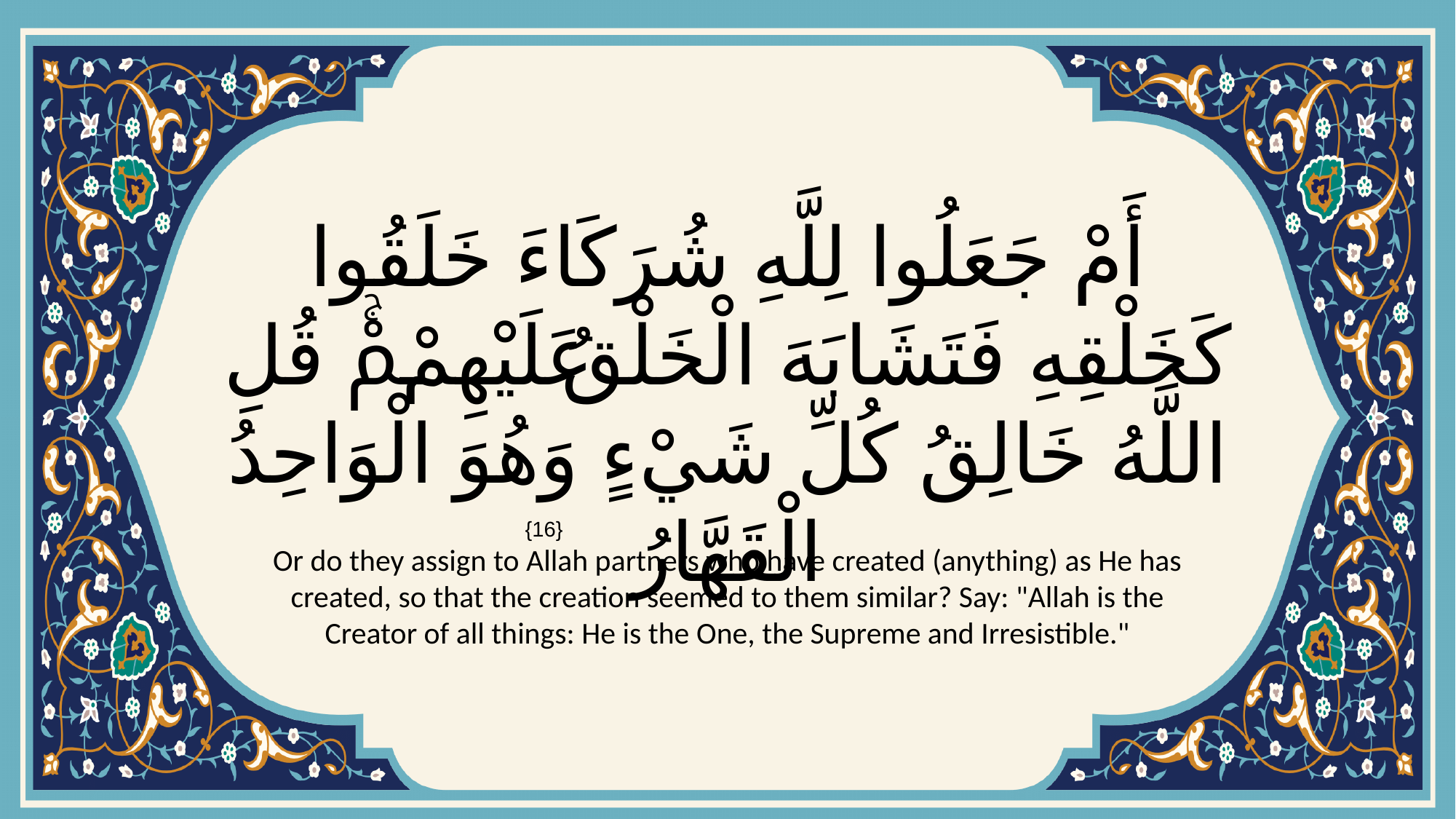

# أَمْ جَعَلُوا لِلَّهِ شُرَكَاءَ خَلَقُوا كَخَلْقِهِ فَتَشَابَهَ الْخَلْقُ عَلَيْهِمْۚ قُلِ اللَّهُ خَالِقُ كُلِّ شَيْءٍ وَهُوَ الْوَاحِدُ الْقَهَّارُ
{16}
Or do they assign to Allah partners who have created (anything) as He has created, so that the creation seemed to them similar? Say: "Allah is the Creator of all things: He is the One, the Supreme and Irresistible."